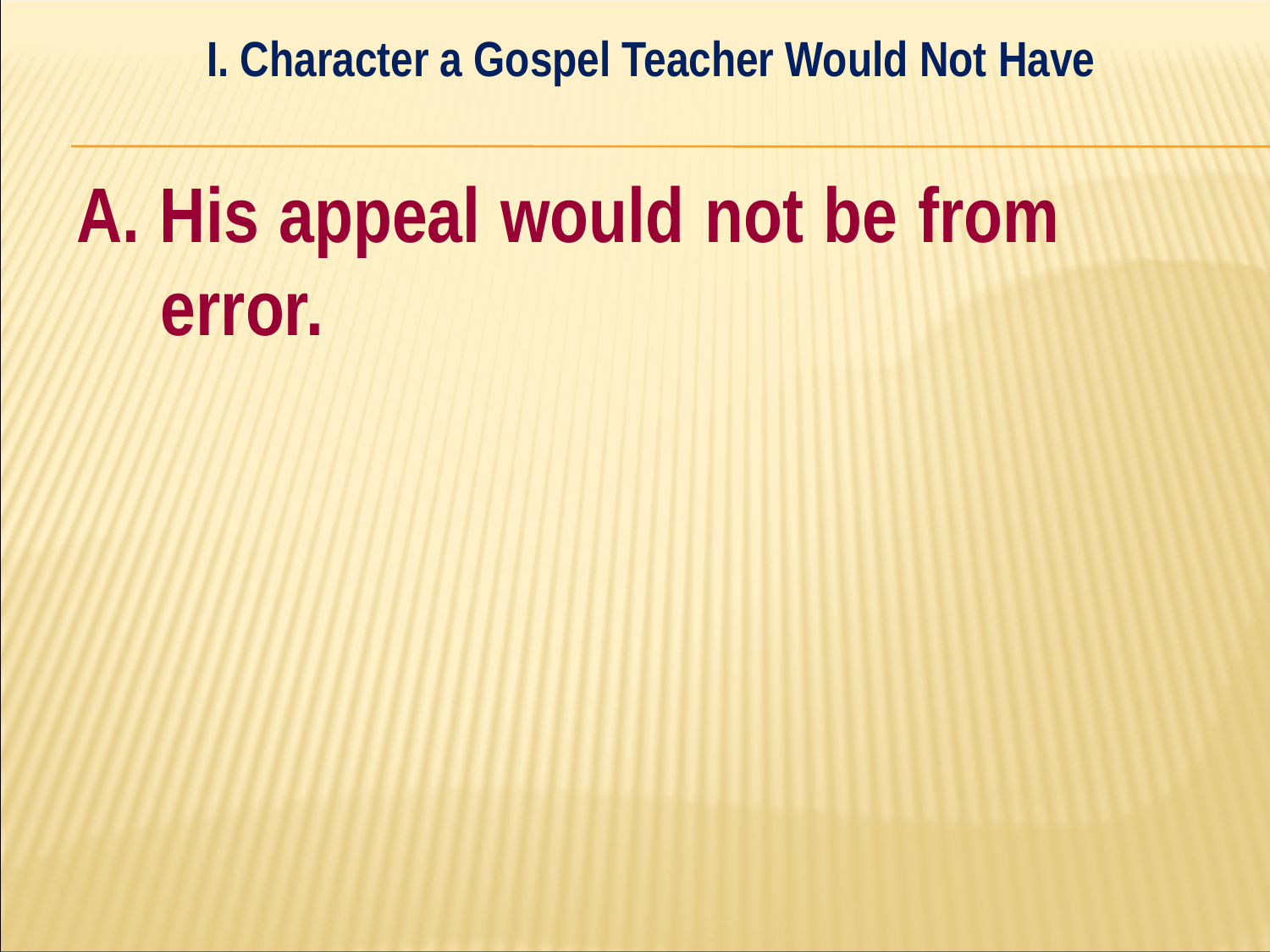

I. Character a Gospel Teacher Would Not Have
#
A. His appeal would not be from 	error.